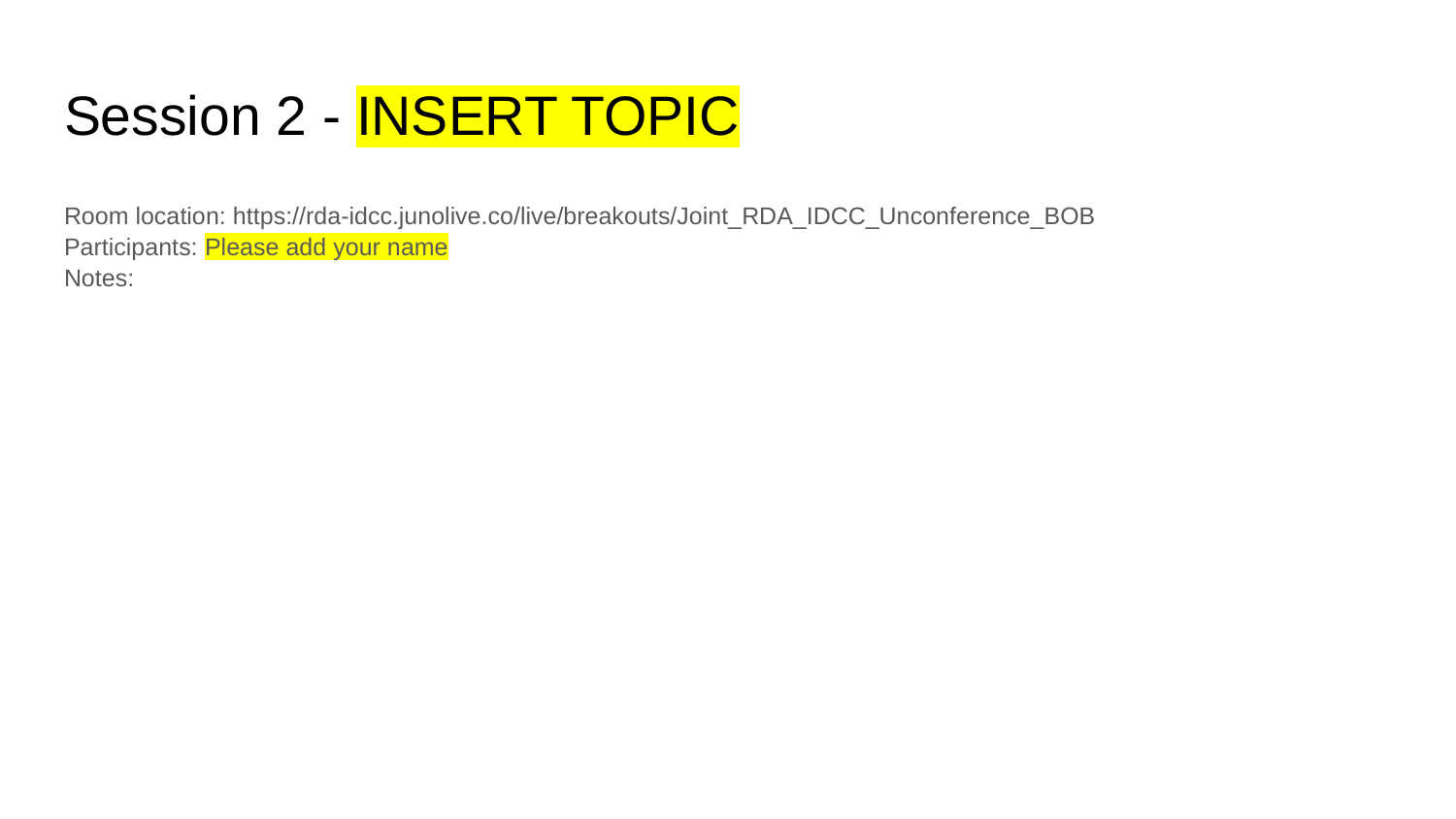

# Session 2 - INSERT TOPIC
Room location: https://rda-idcc.junolive.co/live/breakouts/Joint_RDA_IDCC_Unconference_BOB
Participants: Please add your name
Notes: